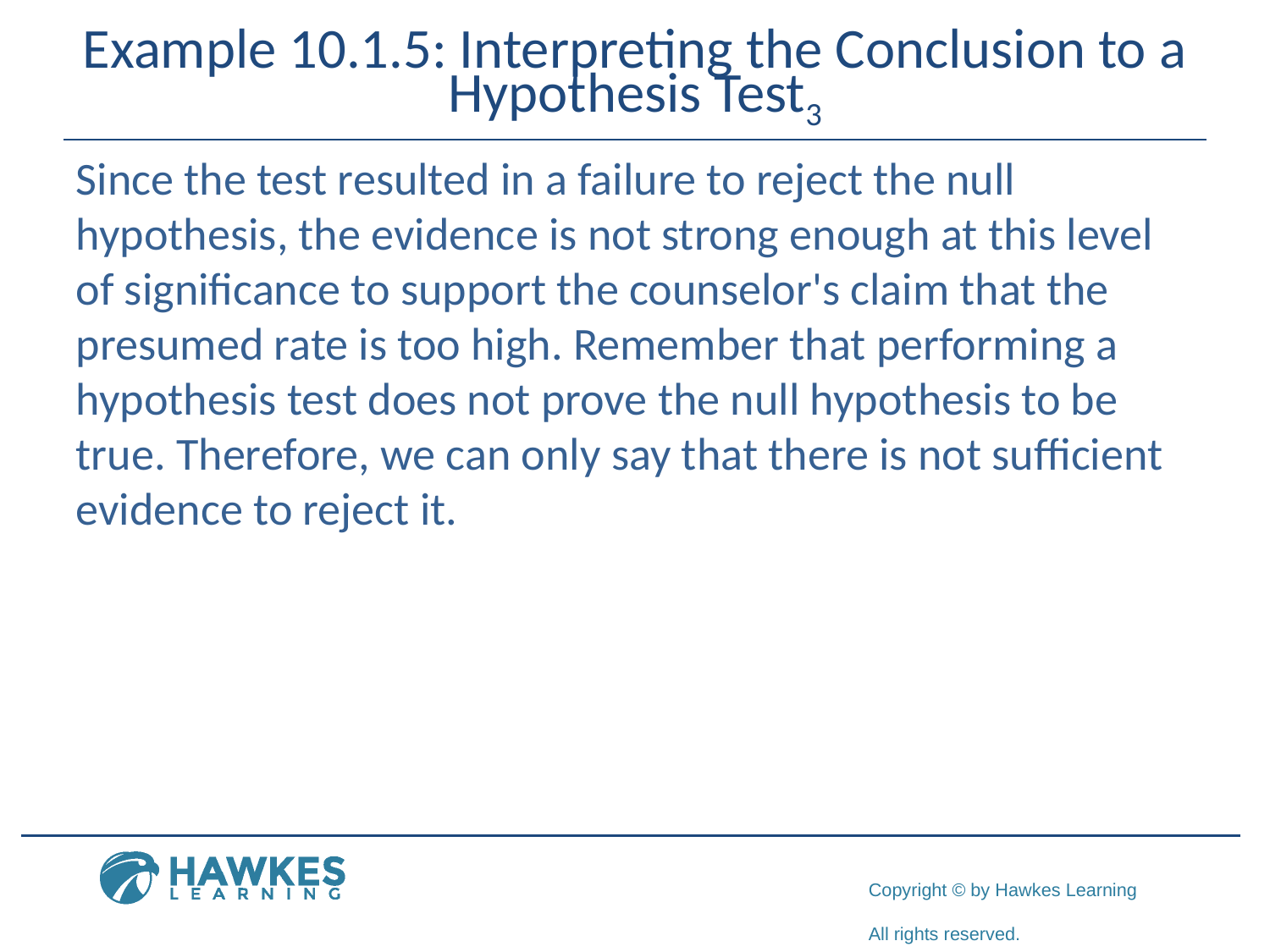

# Example 10.1.5: Interpreting the Conclusion to a Hypothesis Test3
Since the test resulted in a failure to reject the null hypothesis, the evidence is not strong enough at this level of significance to support the counselor's claim that the presumed rate is too high. Remember that performing a hypothesis test does not prove the null hypothesis to be true. Therefore, we can only say that there is not sufficient evidence to reject it.